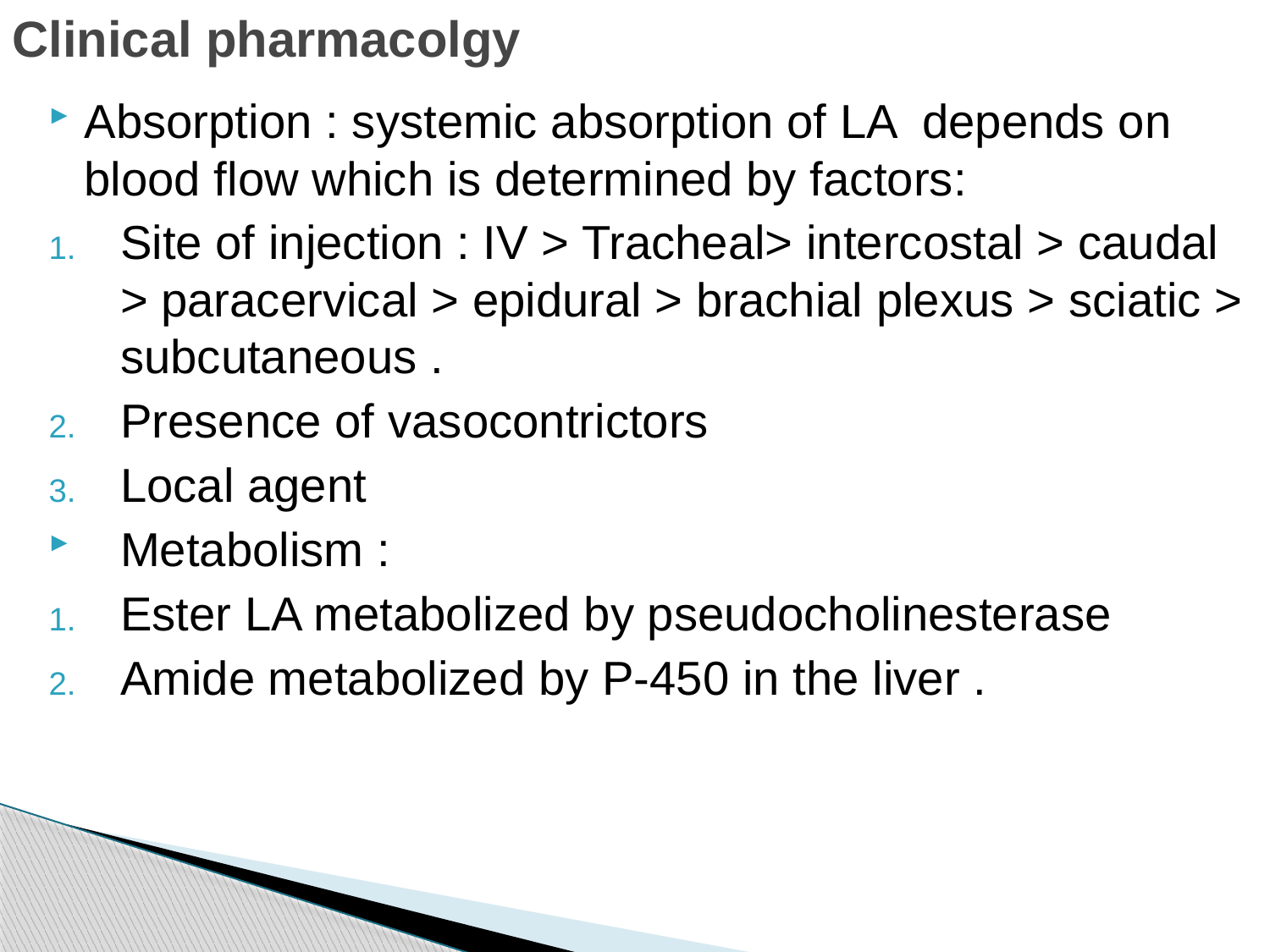

# Clinical pharmacolgy
Absorption : systemic absorption of LA  depends on blood flow which is determined by factors:
Site of injection : IV > Tracheal> intercostal > caudal > paracervical > epidural > brachial plexus > sciatic > subcutaneous .
Presence of vasocontrictors
Local agent
Metabolism :
Ester LA metabolized by pseudocholinesterase
Amide metabolized by P-450 in the liver .